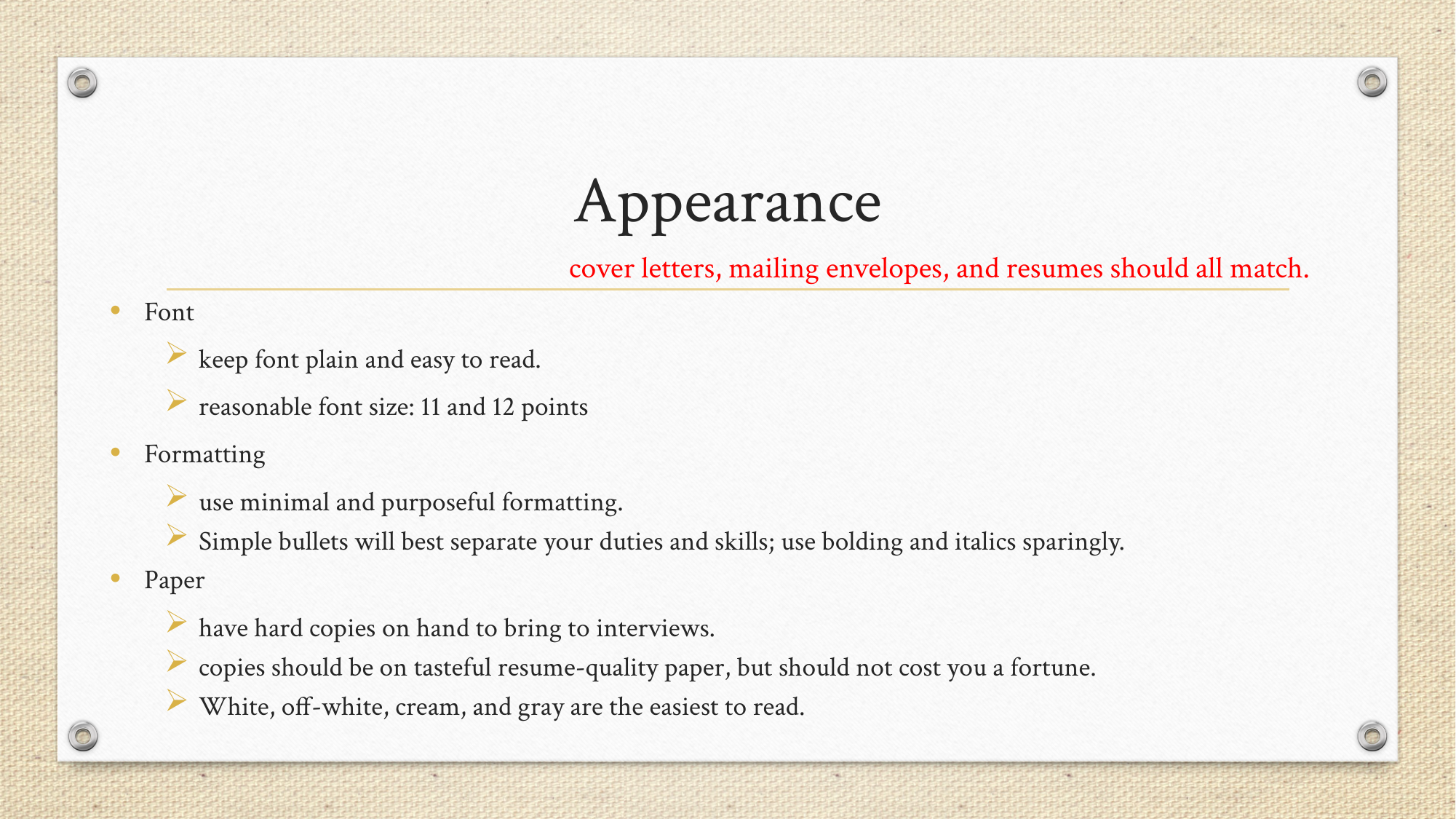

# Appearance
cover letters, mailing envelopes, and resumes should all match.

Font
keep font plain and easy to read.
reasonable font size: 11 and 12 points
Formatting
use minimal and purposeful formatting.
Simple bullets will best separate your duties and skills; use bolding and italics sparingly.
Paper
have hard copies on hand to bring to interviews.
copies should be on tasteful resume-quality paper, but should not cost you a fortune.
White, off-white, cream, and gray are the easiest to read.